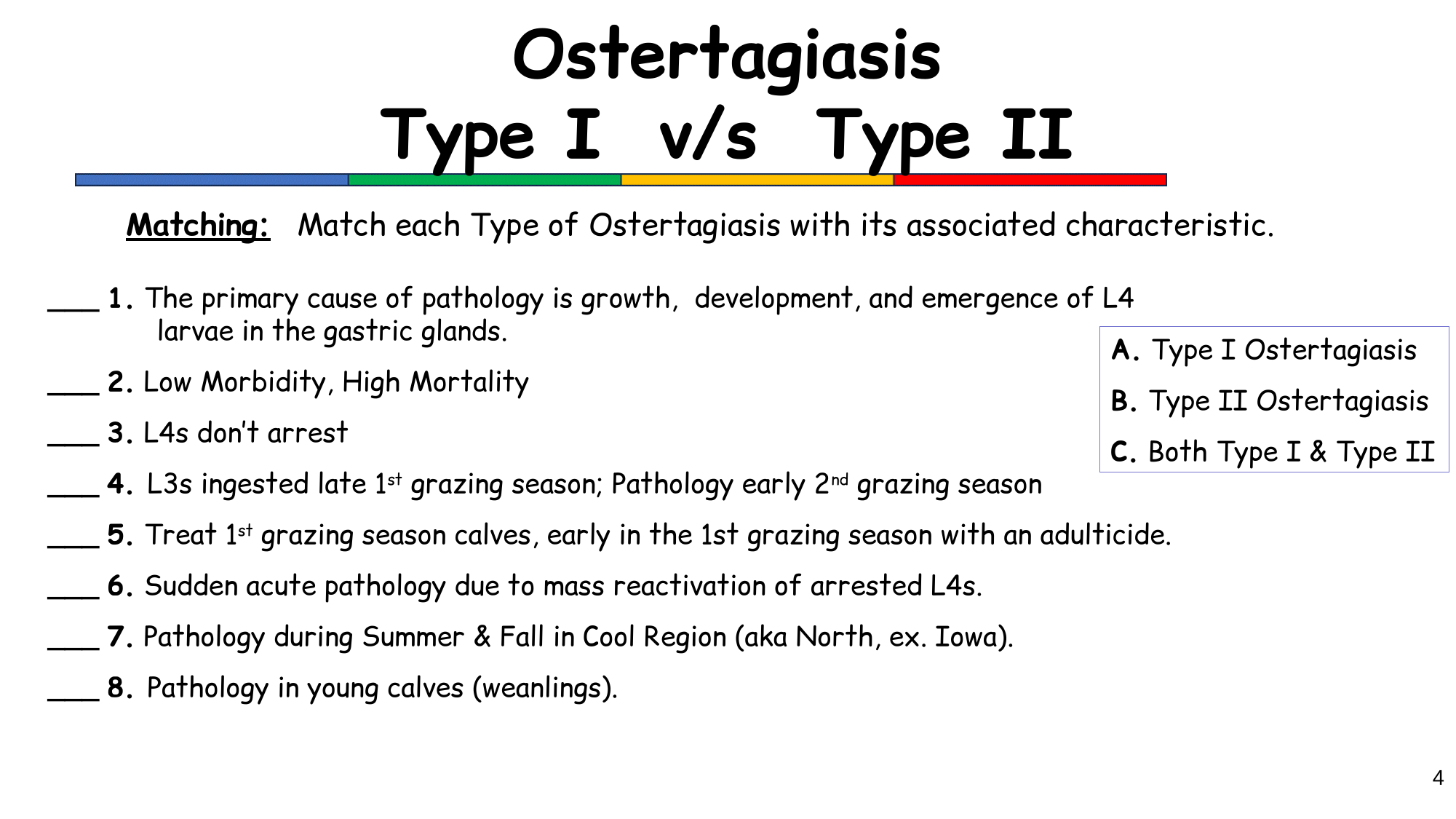

# Ostertagiasis Type I  v/s  Type II
Matching:  Match each Type of Ostertagiasis with its associated characteristic.
___ 1. The primary cause of pathology is growth,  development, and emergence of L4 larvae in the gastric glands.

___ 2. Low Morbidity, High Mortality

___ 3. L4s don’t arrest

___ 4. L3s ingested late 1st grazing season; Pathology early 2nd grazing season

___ 5. Treat 1st grazing season calves, early in the 1st grazing season with an adulticide.

___ 6. Sudden acute pathology due to mass reactivation of arrested L4s.

___ 7. Pathology during Summer & Fall in Cool Region (aka North, ex. Iowa).

___ 8. Pathology in young calves (weanlings).
A. Type I Ostertagiasis

B. Type II Ostertagiasis

C. Both Type I & Type II
4